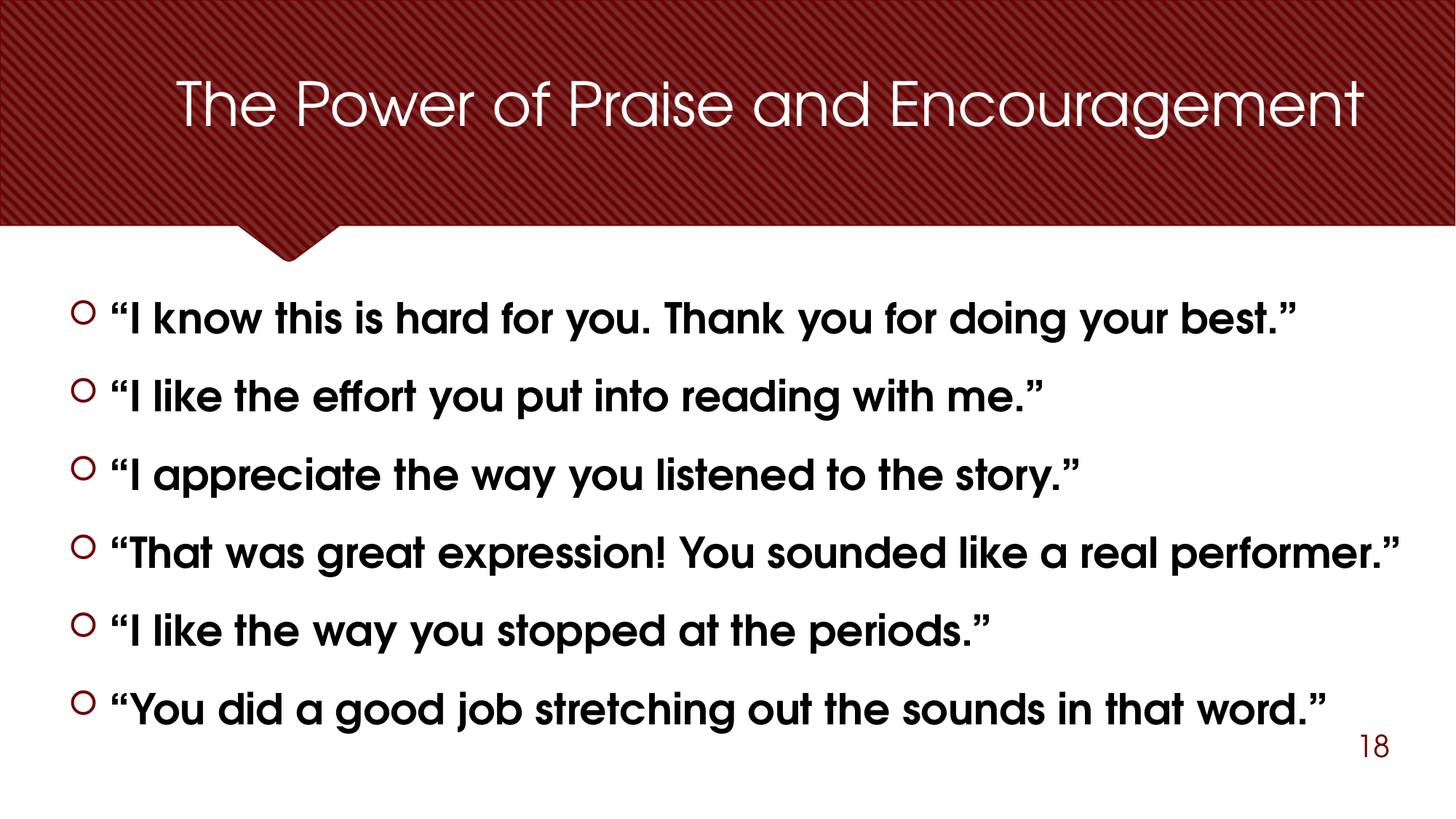

# The Power of Praise and Encouragement
“I know this is hard for you. Thank you for doing your best.”​
“I like the effort you put into reading with me.”​
“I appreciate the way you listened to the story.”
“That was great expression! You​ sounded like a real performer.”
“I like the way you stopped at the​ periods.”​
“You did a good job stretching ​out the sounds in that word.”
18